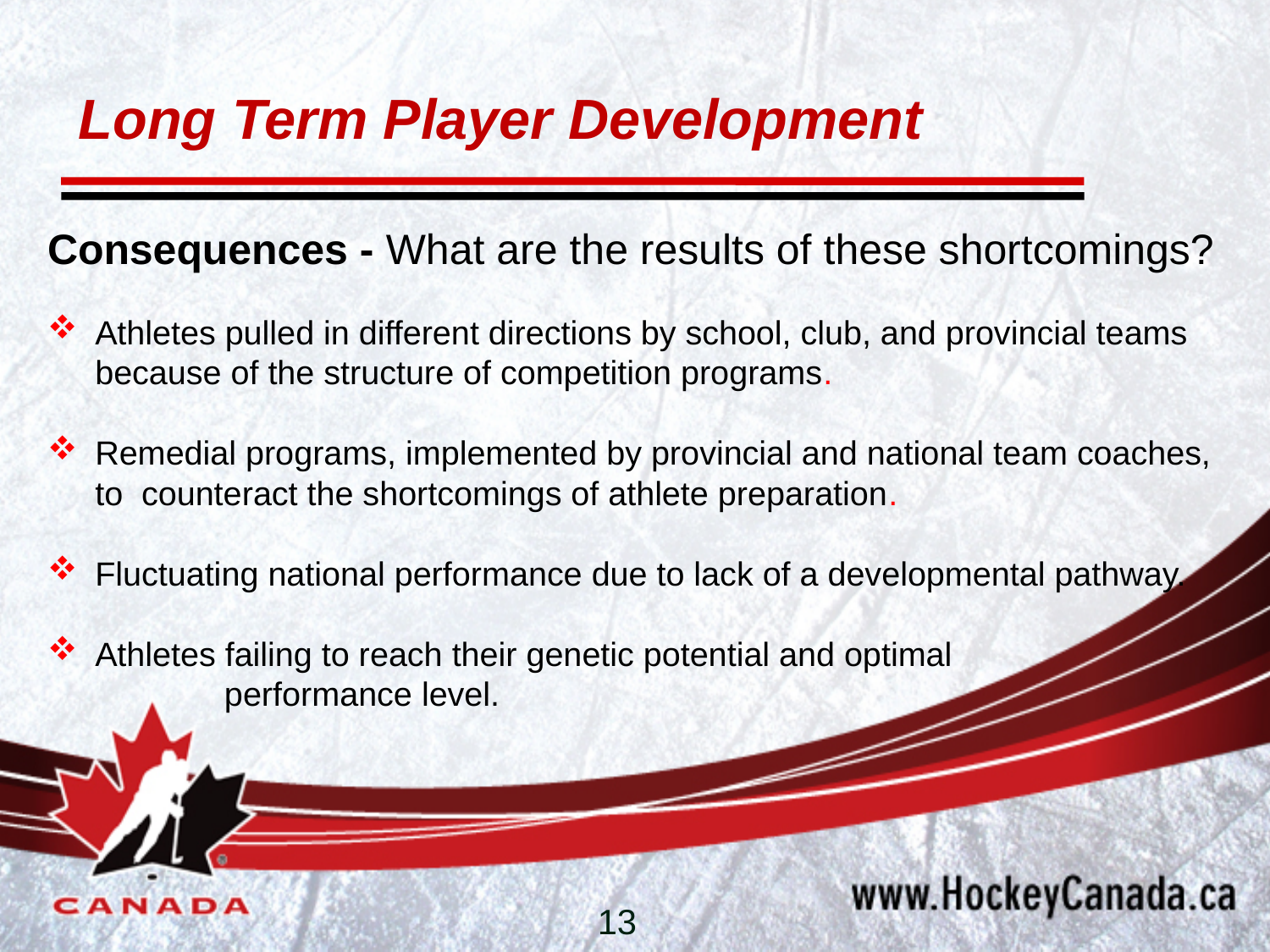

# Long Term Player Development
Consequences - What are the results of these shortcomings?

Athletes pulled in different directions by school, club, and provincial teams  because of the structure of competition programs.

Remedial programs, implemented by provincial and national team coaches, to  counteract the shortcomings of athlete preparation.

Fluctuating national performance due to lack of a developmental pathway.

Athletes failing to reach their genetic potential and optimal
                   performance level.

13